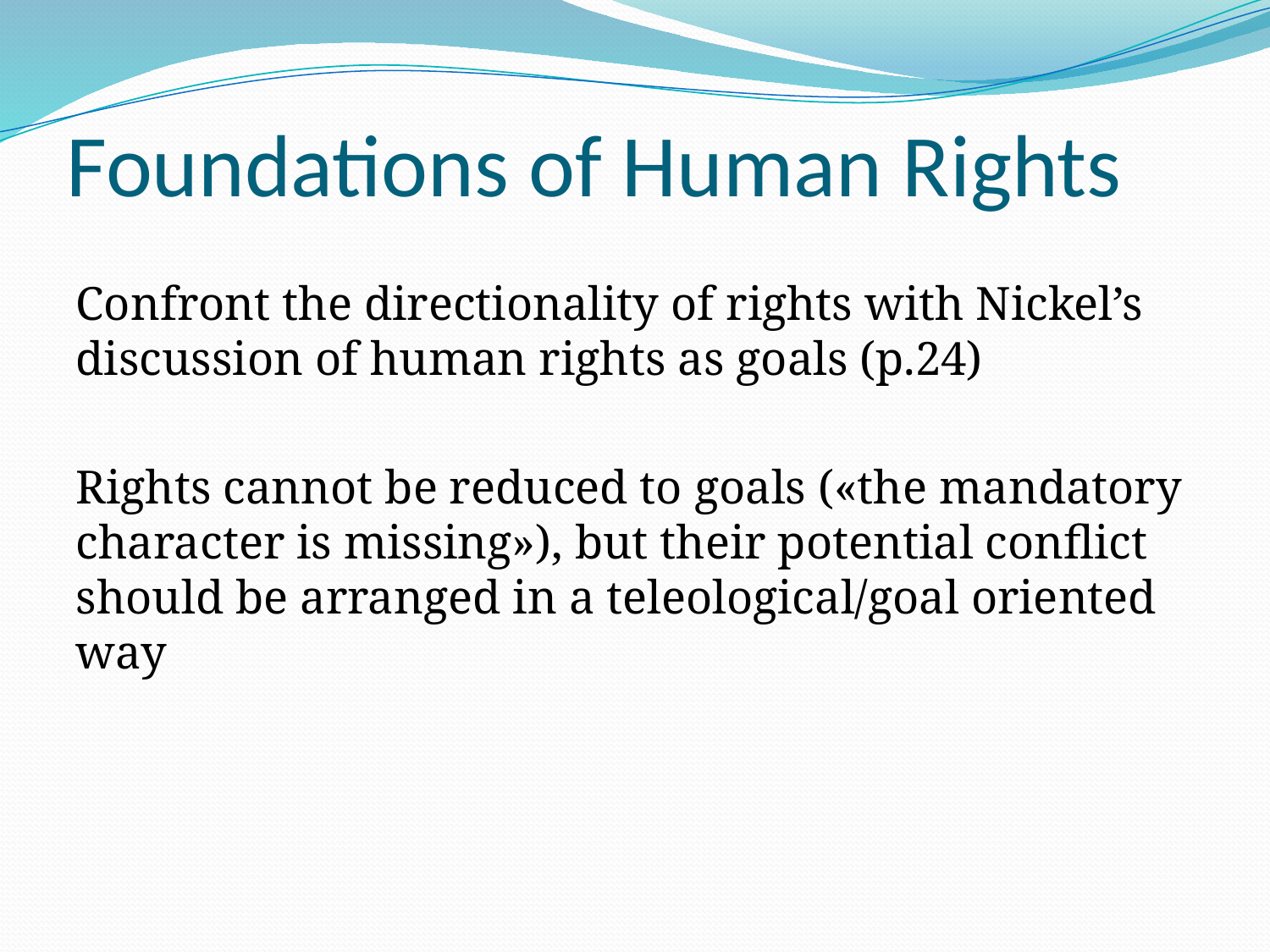

# Foundations of Human Rights
Confront the directionality of rights with Nickel’s discussion of human rights as goals (p.24)

Rights cannot be reduced to goals («the mandatory character is missing»), but their potential conflict should be arranged in a teleological/goal oriented way